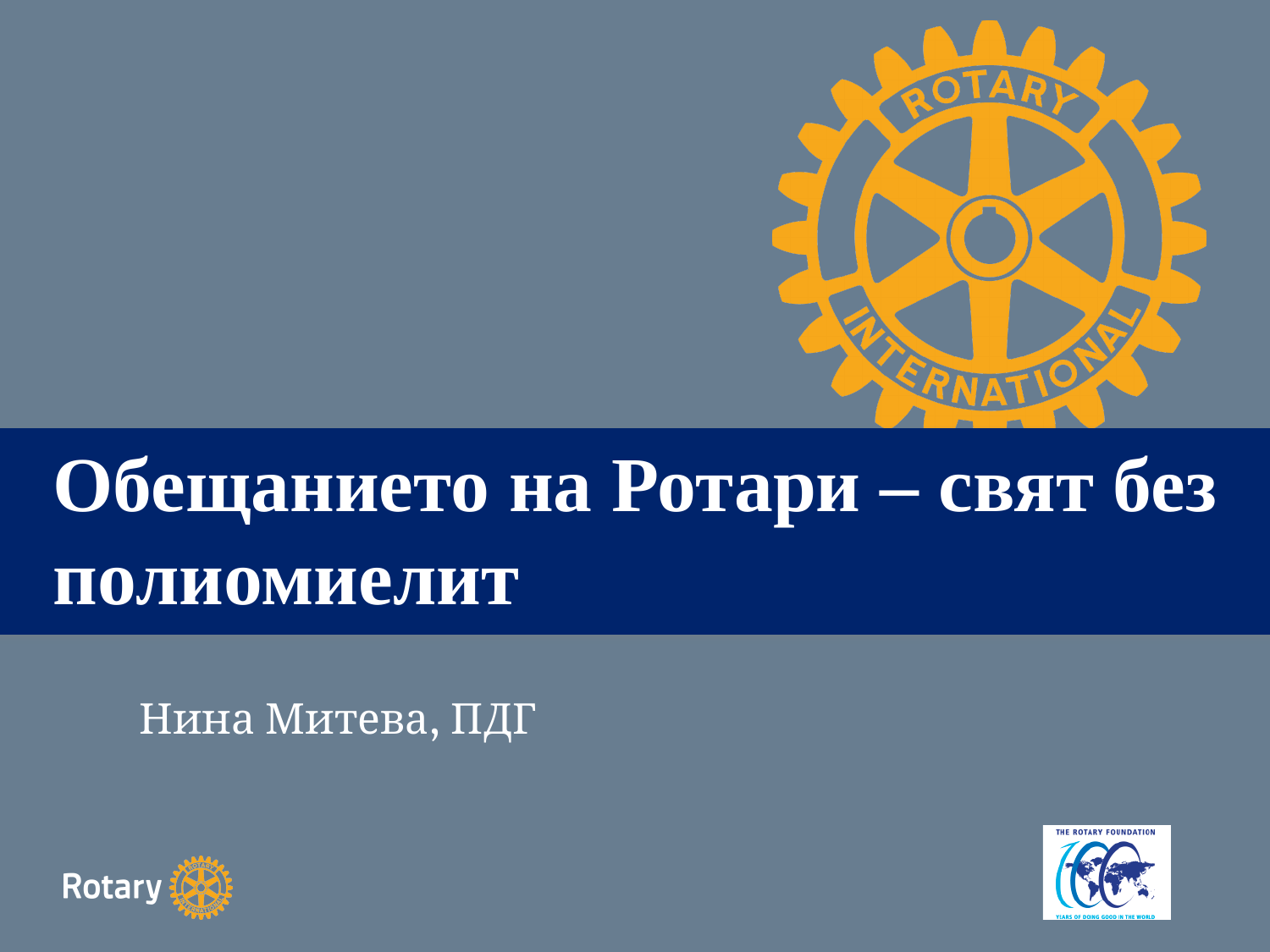

Обещанието на Ротари – свят без полиомиелит

	Нина Митева, ПДГ